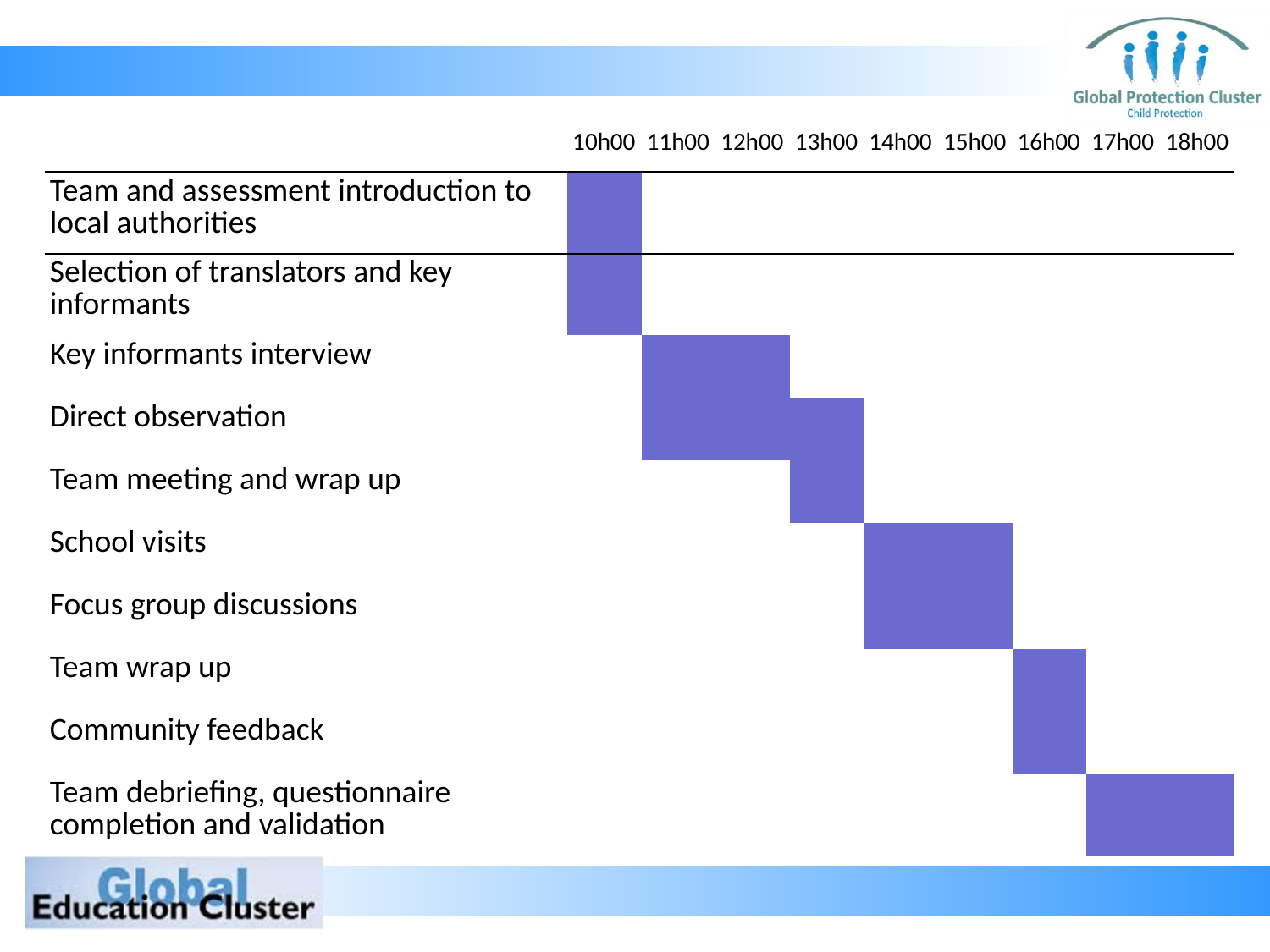

|  |  |  | 10h00 | 11h00 | 12h00 | 13h00 | 14h00 | 15h00 | 16h00 | 17h00 | 18h00 |
| --- | --- | --- | --- | --- | --- | --- | --- | --- | --- | --- | --- |
| Team and assessment introduction to local authorities |  |  |  |  |  |  |  |  |  |  |  |
| Selection of translators and key informants |  |  |  |  |  |  |  |  |  |  |  |
| Key informants interview |  |  |  |  |  |  |  |  |  |  |  |
| Direct observation |  |  |  |  |  |  |  |  |  |  |  |
| Team meeting and wrap up |  |  |  |  |  |  |  |  |  |  |  |
| School visits |  |  |  |  |  |  |  |  |  |  |  |
| Focus group discussions |  |  |  |  |  |  |  |  |  |  |  |
| Team wrap up |  |  |  |  |  |  |  |  |  |  |  |
| Community feedback |  |  |  |  |  |  |  |  |  |  |  |
| Team debriefing, questionnaire completion and validation |  |  |  |  |  |  |  |  |  |  |  |